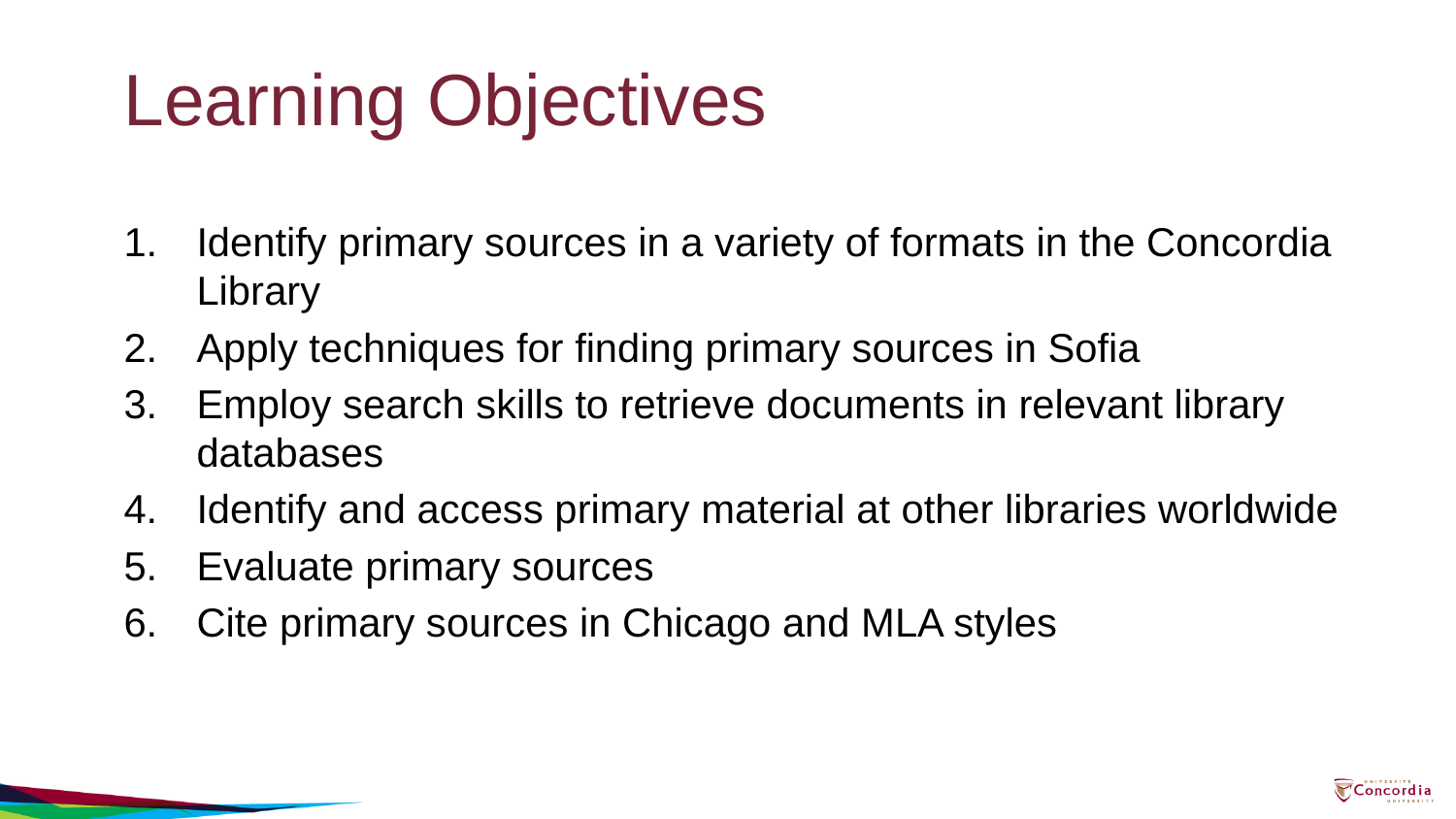

# Learning Objectives
Identify primary sources in a variety of formats in the Concordia Library
Apply techniques for finding primary sources in Sofia
Employ search skills to retrieve documents in relevant library databases
Identify and access primary material at other libraries worldwide
Evaluate primary sources
Cite primary sources in Chicago and MLA styles